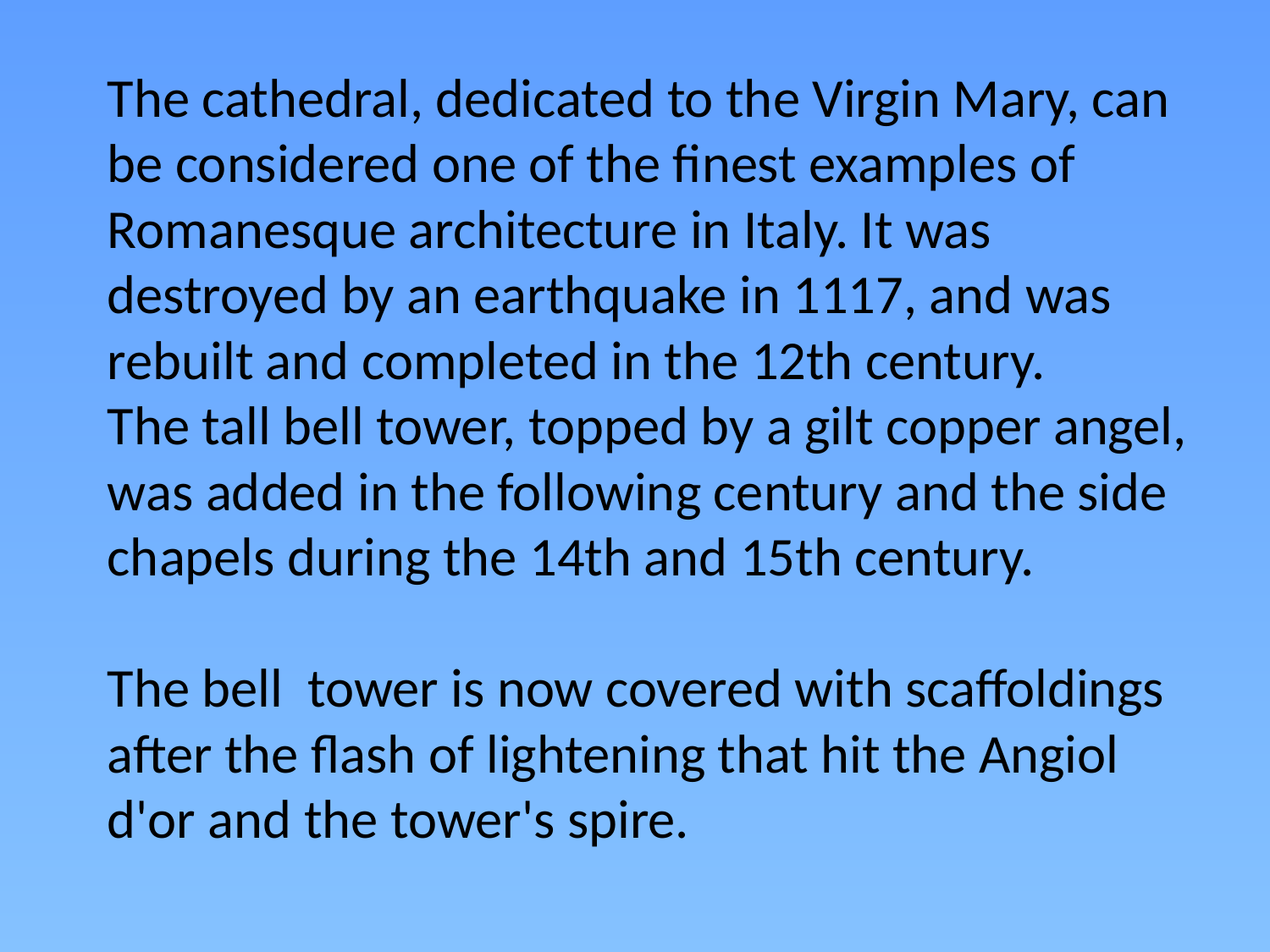

The cathedral, dedicated to the Virgin Mary, can be considered one of the finest examples of Romanesque architecture in Italy. It was destroyed by an earthquake in 1117, and was rebuilt and completed in the 12th century.
The tall bell tower, topped by a gilt copper angel, was added in the following century and the side chapels during the 14th and 15th century.
The bell  tower is now covered with scaffoldings after the flash of lightening that hit the Angiol d'or and the tower's spire.
#